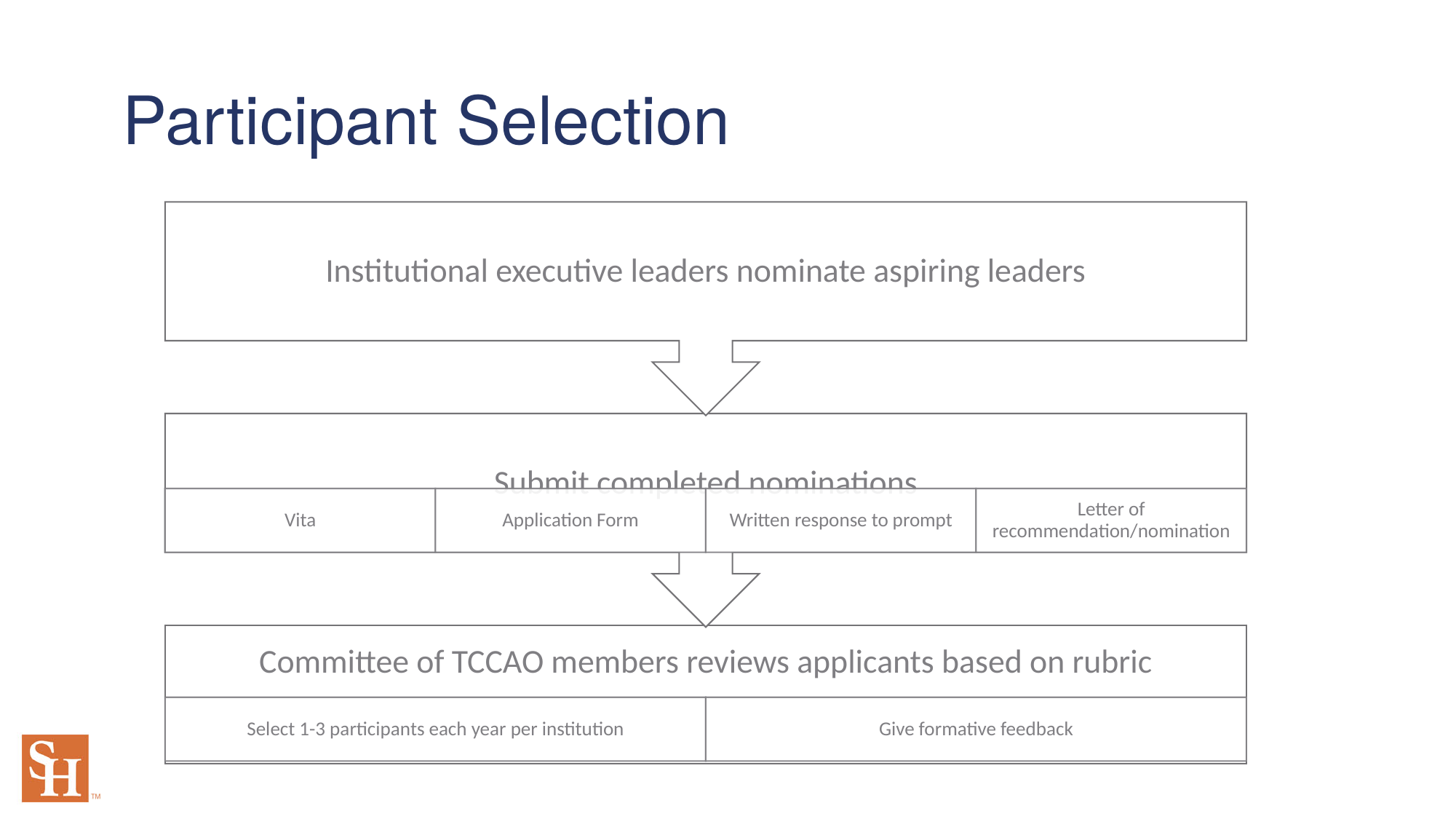

# Participant Selection
Committee of TCCAO members reviews applicants based on rubric
Select 1-3 participants each year per institution
Give formative feedback
Submit completed nominations
Vita
Application Form
Written response to prompt
Letter of recommendation/nomination
Institutional executive leaders nominate aspiring leaders